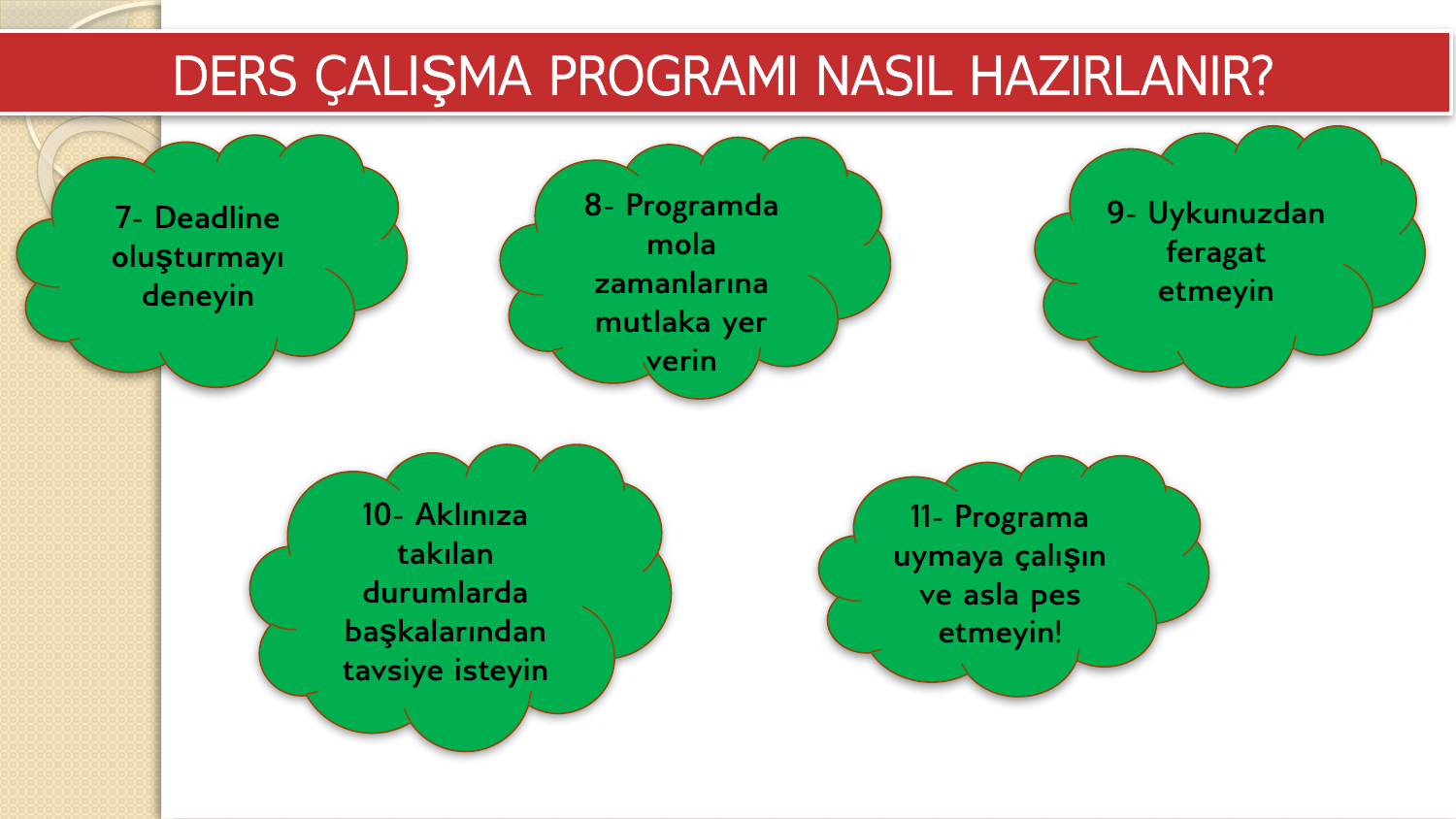

DERS ÇALIŞMA PROGRAMI NASIL HAZIRLANIR?
9- Uykunuzdan feragat etmeyin
7- Deadline oluşturmayı deneyin

8- Programda mola zamanlarına mutlaka yer verin
10- Aklınıza takılan durumlarda başkalarından tavsiye isteyin

11- Programa uymaya çalışın ve asla pes etmeyin!